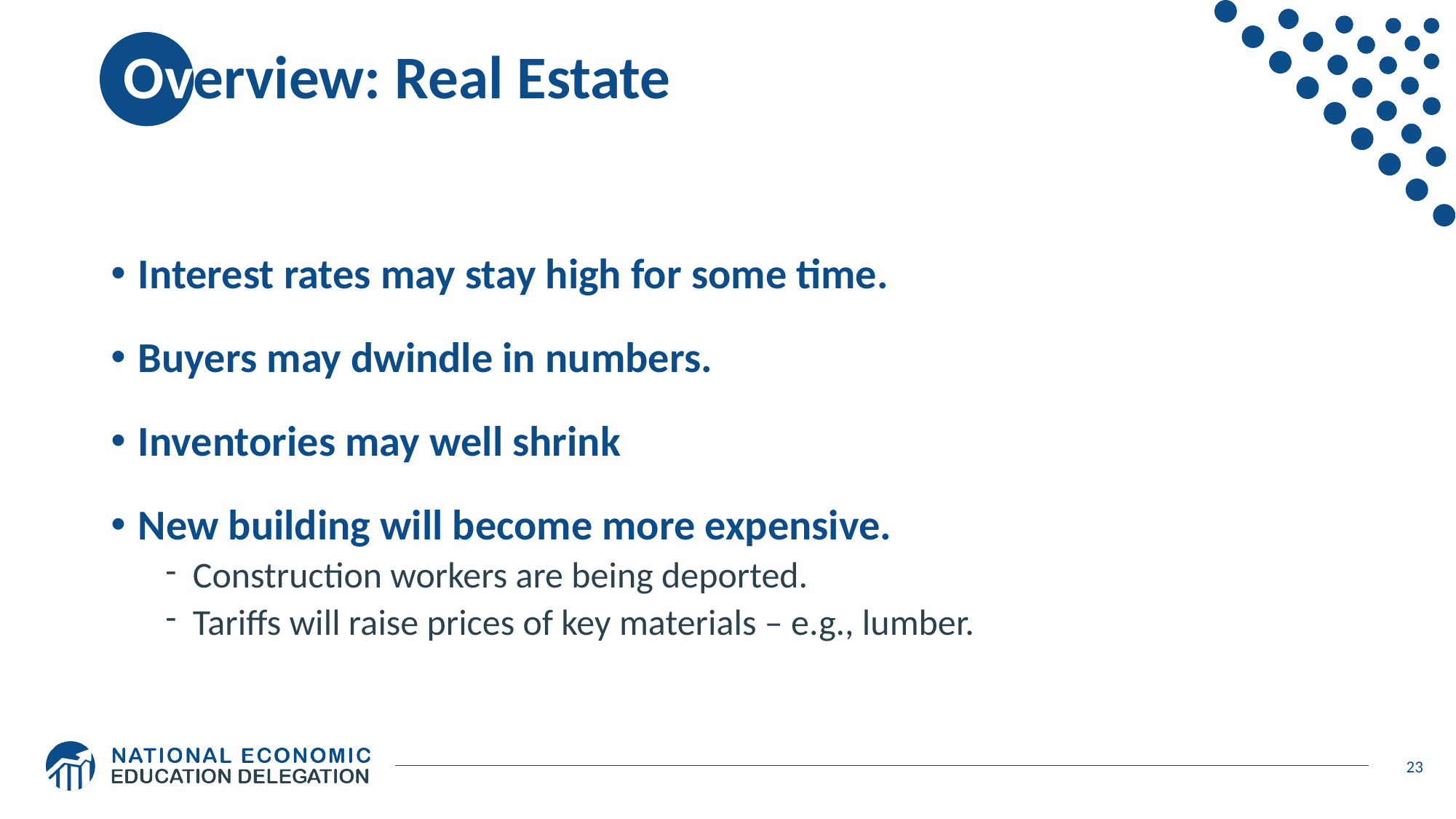

# Overview: Real Estate
Interest rates may stay high for some time.
Buyers may dwindle in numbers.
Inventories may well shrink
New building will become more expensive.
Construction workers are being deported.
Tariffs will raise prices of key materials – e.g., lumber.
23